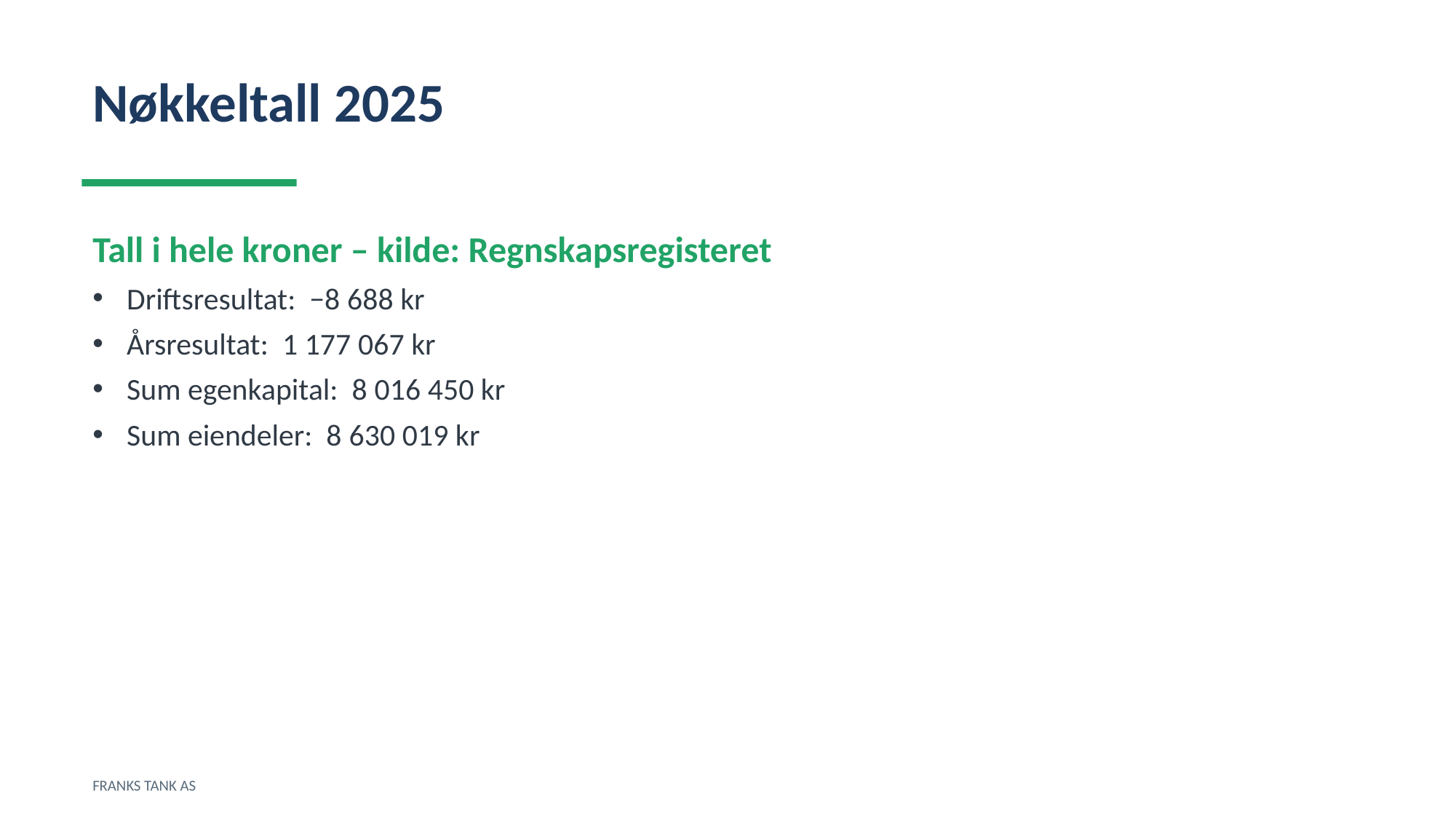

Nøkkeltall 2025

Tall i hele kroner – kilde: Regnskapsregisteret
Driftsresultat:  −8 688 kr
Årsresultat:  1 177 067 kr
Sum egenkapital:  8 016 450 kr
Sum eiendeler:  8 630 019 kr
FRANKS TANK AS